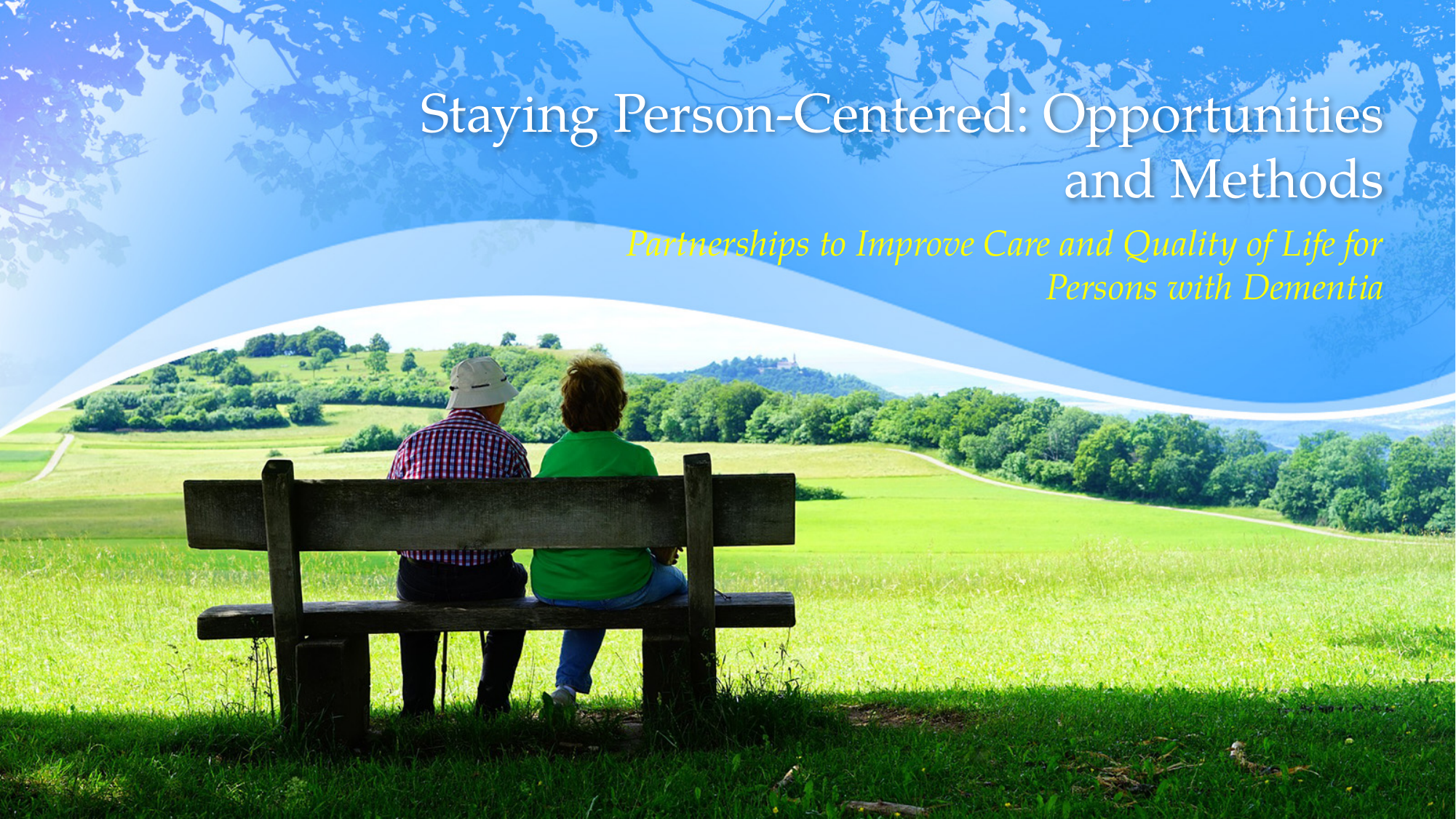

# Staying Person-Centered: Opportunities and Methods
Partnerships to Improve Care and Quality of Life for Persons with Dementia